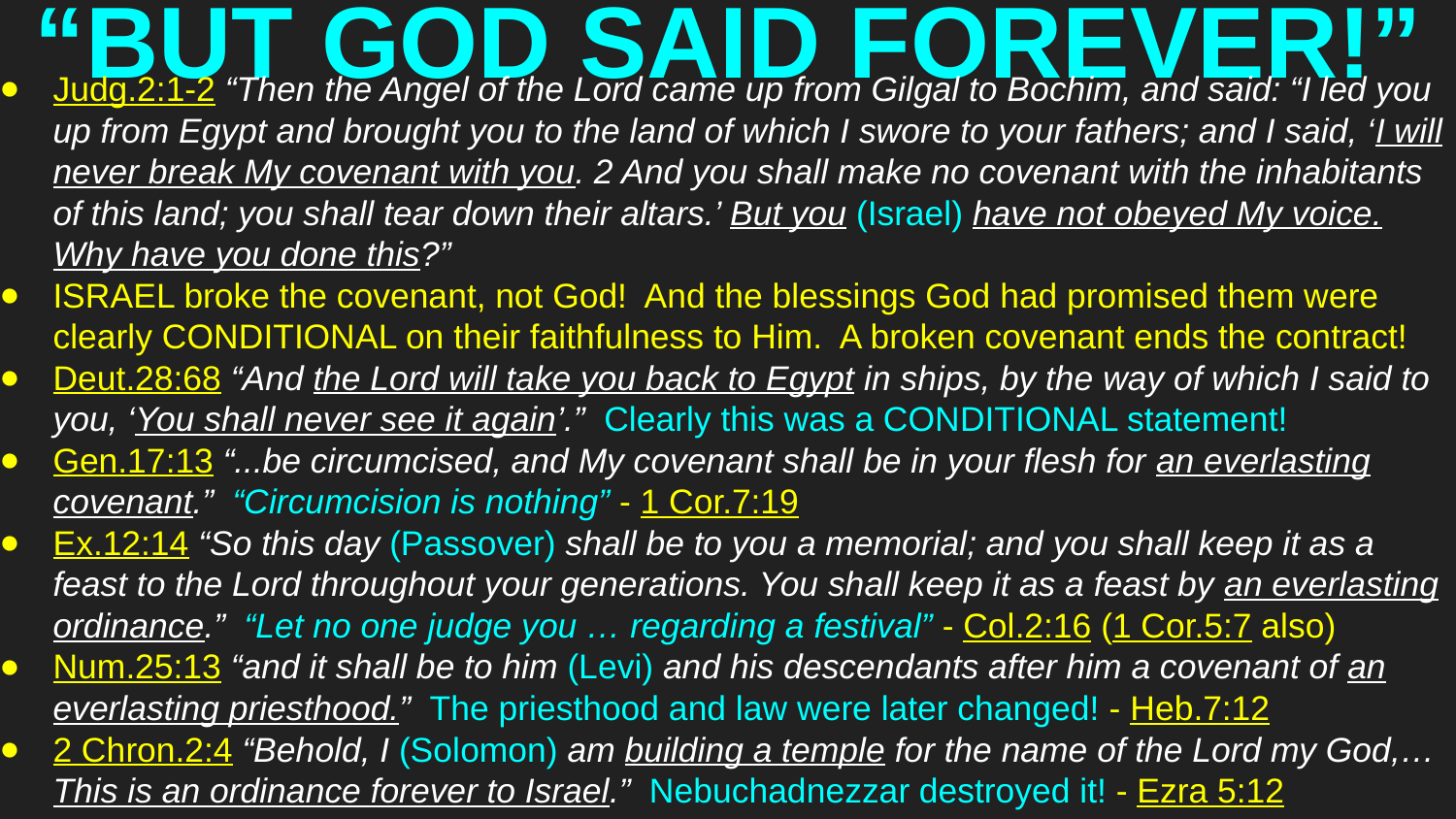

# “BUT GOD SAID FOREVER!”
Judg.2:1-2 “Then the Angel of the Lord came up from Gilgal to Bochim, and said: “I led you up from Egypt and brought you to the land of which I swore to your fathers; and I said, ‘I will never break My covenant with you. 2 And you shall make no covenant with the inhabitants of this land; you shall tear down their altars.’ But you (Israel) have not obeyed My voice. Why have you done this?”
ISRAEL broke the covenant, not God!  And the blessings God had promised them were clearly CONDITIONAL on their faithfulness to Him.  A broken covenant ends the contract!
Deut.28:68 “And the Lord will take you back to Egypt in ships, by the way of which I said to you, ‘You shall never see it again’.”  Clearly this was a CONDITIONAL statement!
Gen.17:13 “...be circumcised, and My covenant shall be in your flesh for an everlasting covenant.”  “Circumcision is nothing” - 1 Cor.7:19
Ex.12:14 “So this day (Passover) shall be to you a memorial; and you shall keep it as a feast to the Lord throughout your generations. You shall keep it as a feast by an everlasting ordinance.”  “Let no one judge you … regarding a festival” - Col.2:16 (1 Cor.5:7 also)
Num.25:13 “and it shall be to him (Levi) and his descendants after him a covenant of an everlasting priesthood.”  The priesthood and law were later changed! - Heb.7:12
2 Chron.2:4 “Behold, I (Solomon) am building a temple for the name of the Lord my God,…This is an ordinance forever to Israel.”  Nebuchadnezzar destroyed it! - Ezra 5:12